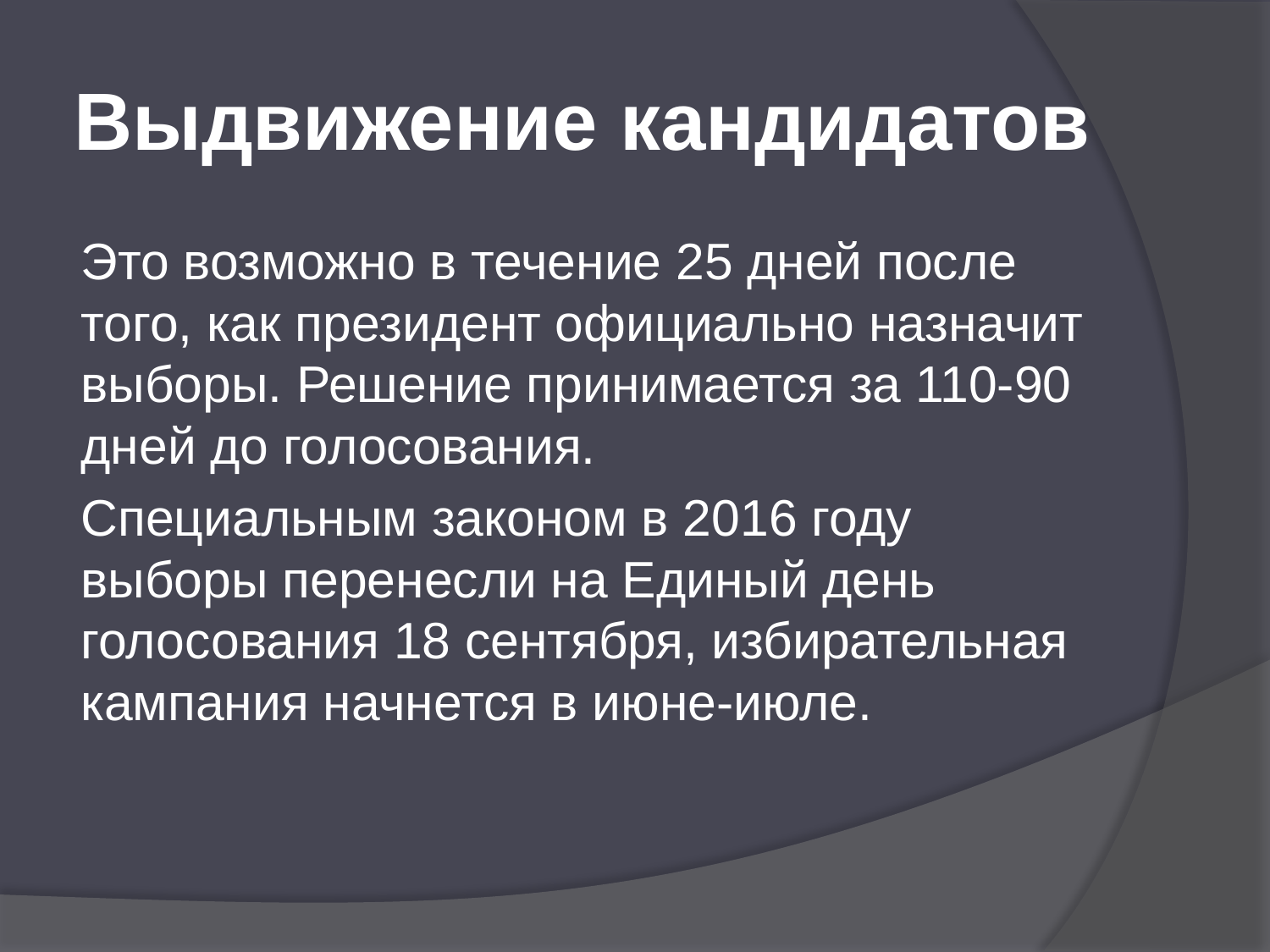

# Выдвижение кандидатов
Это возможно в течение 25 дней после того, как президент официально назначит выборы. Решение принимается за 110-90 дней до голосования.
Специальным законом в 2016 году выборы перенесли на Единый день голосования 18 сентября, избирательная кампания начнется в июне-июле.